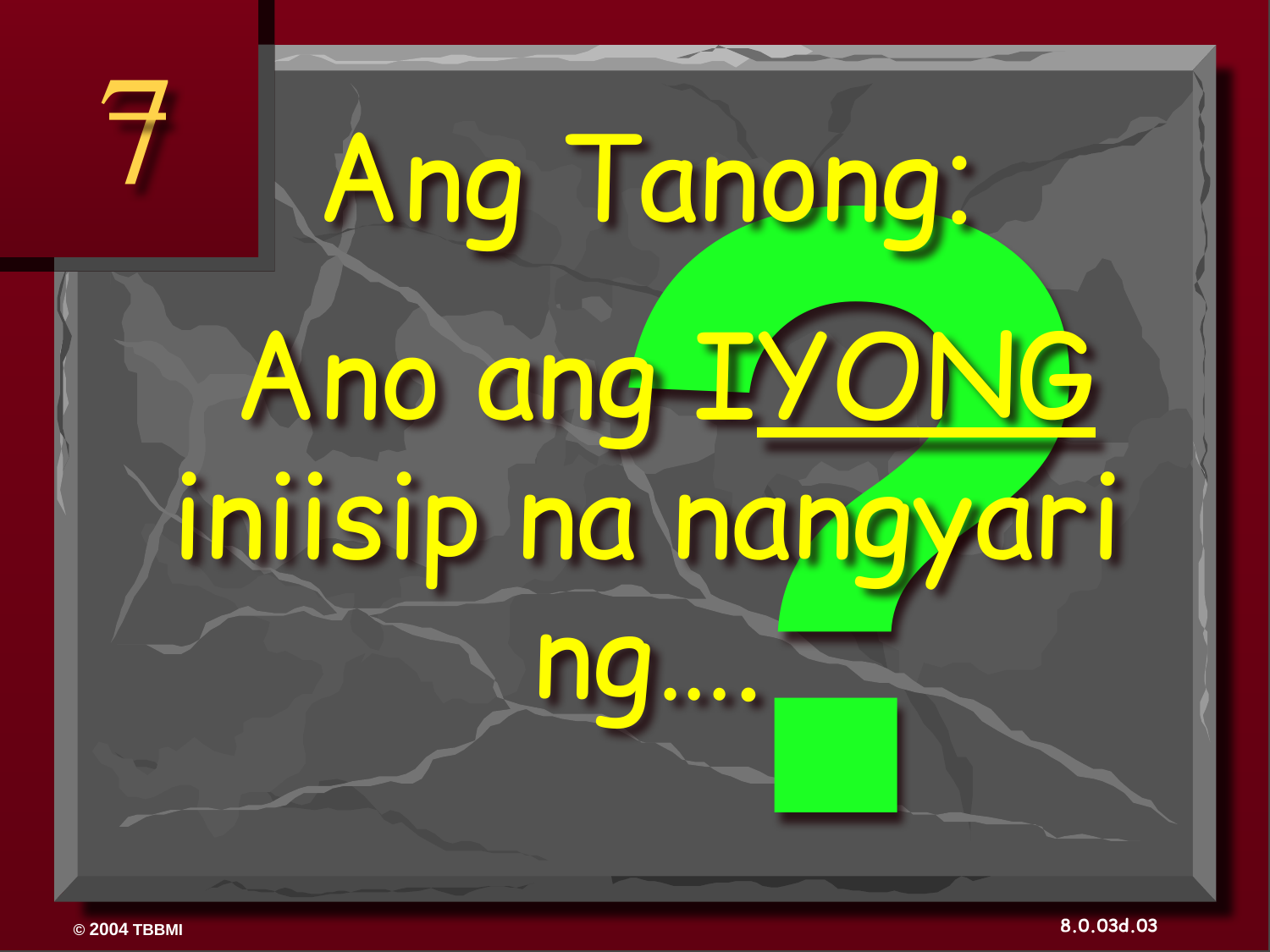

?

7

Ang Tanong:
 Ano ang IYONG iniisip na nangyari ng….

03